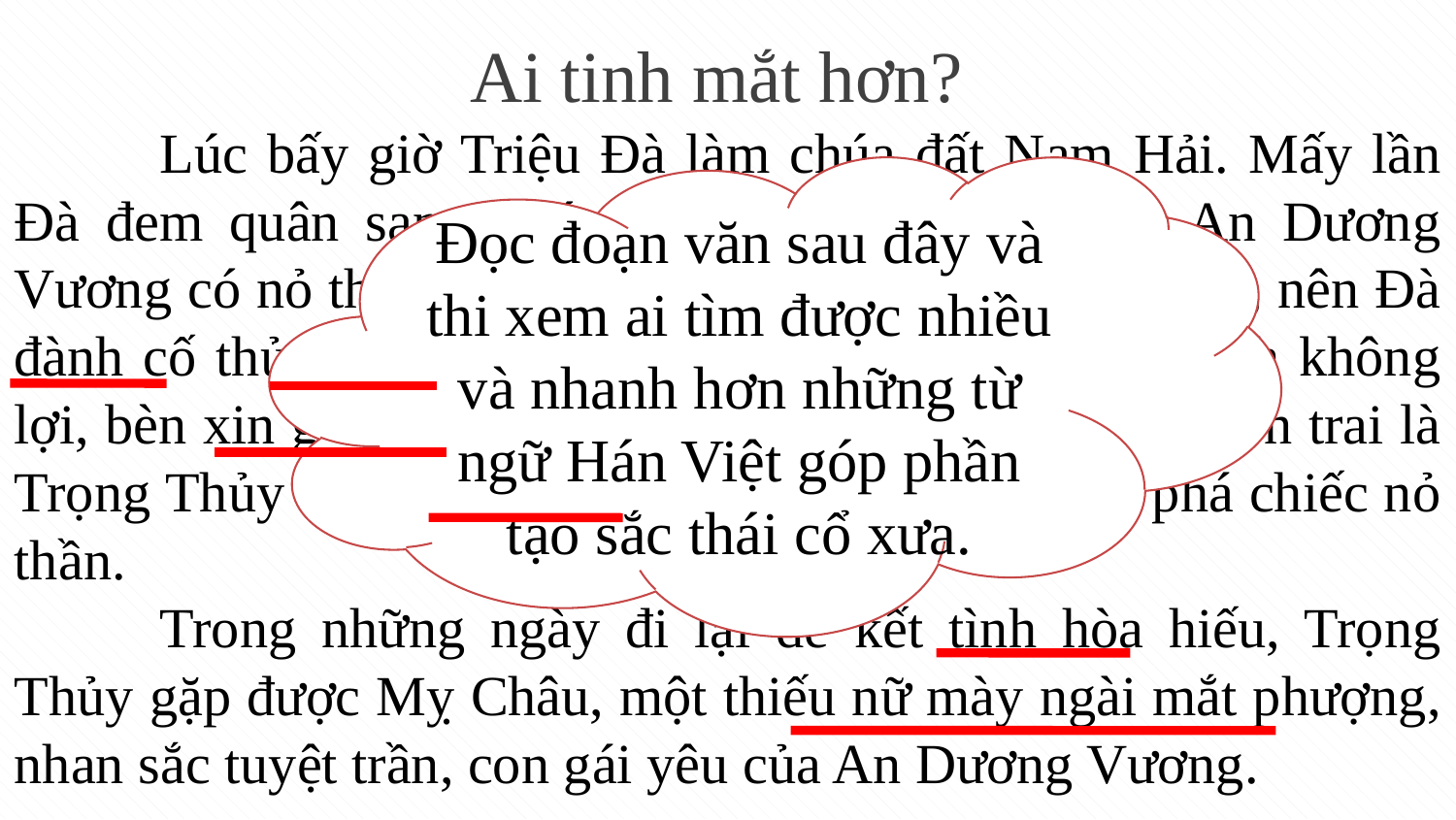

Ai tinh mắt hơn?
	Lúc bấy giờ Triệu Đà làm chúa đất Nam Hải. Mấy lần Đà đem quân sang cướp đất Âu Lạc, nhưng vì An Dương Vương có nỏ thần, quân Nam Hải bị giết hại rất nhiều, nên Đà đành cố thủ đợi cơ hội khác. Triệu Đà thấy dùng binh không lợi, bèn xin giảng hòa với An Dương Vương, và sai con trai là Trọng Thủy sang cầu thân, nhưng chú ý tìm cách phá chiếc nỏ thần.
	Trong những ngày đi lại để kết tình hòa hiếu, Trọng Thủy gặp được Mỵ Châu, một thiếu nữ mày ngài mắt phượng, nhan sắc tuyệt trần, con gái yêu của An Dương Vương.
Đọc đoạn văn sau đây và thi xem ai tìm được nhiều và nhanh hơn những từ ngữ Hán Việt góp phần tạo sắc thái cổ xưa.